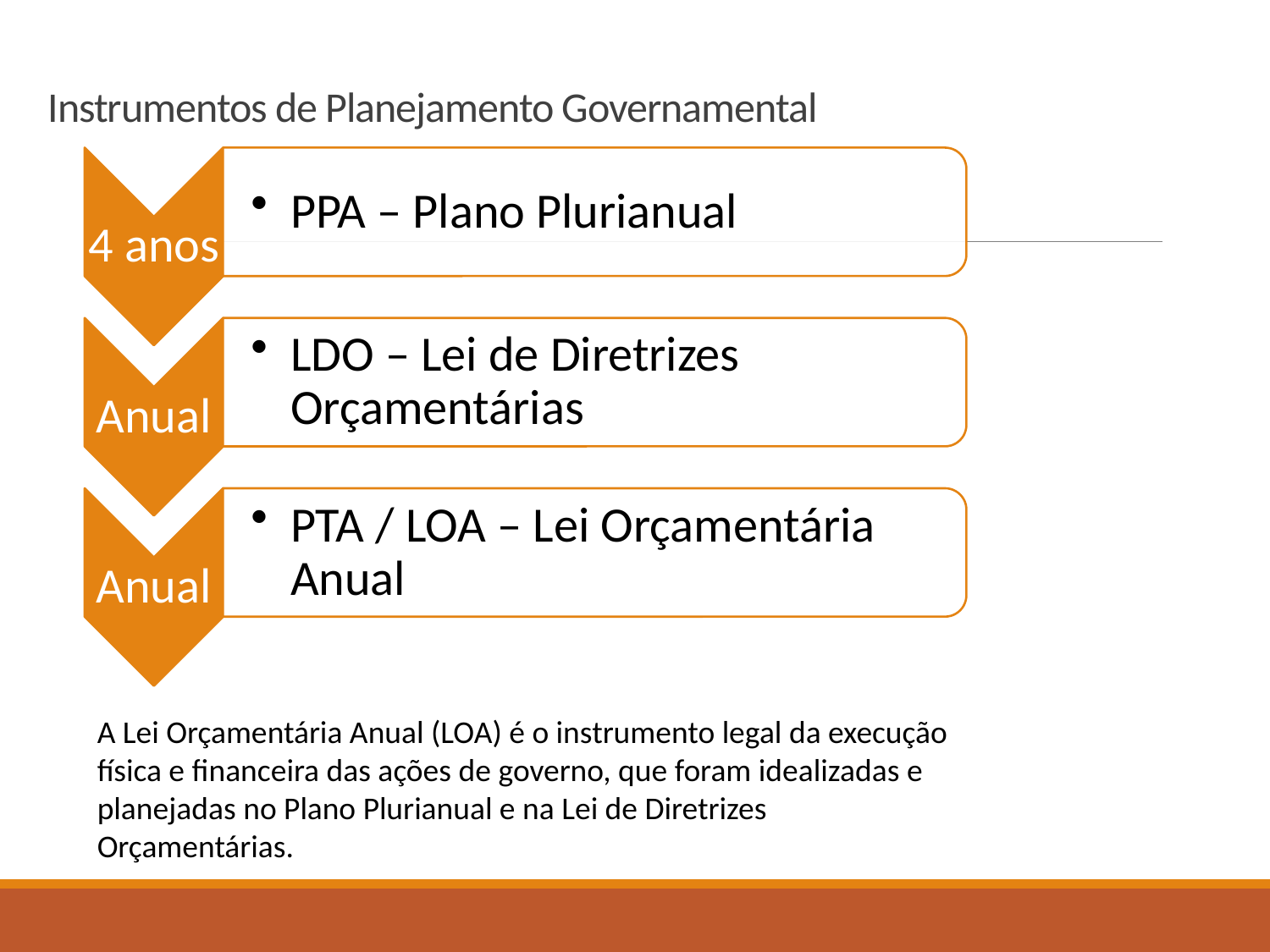

# Instrumentos de Planejamento Governamental
4 anos
PPA – Plano Plurianual
Anual
LDO – Lei de Diretrizes Orçamentárias
Anual
PTA / LOA – Lei Orçamentária Anual
A Lei Orçamentária Anual (LOA) é o instrumento legal da execução física e financeira das ações de governo, que foram idealizadas e planejadas no Plano Plurianual e na Lei de Diretrizes Orçamentárias.